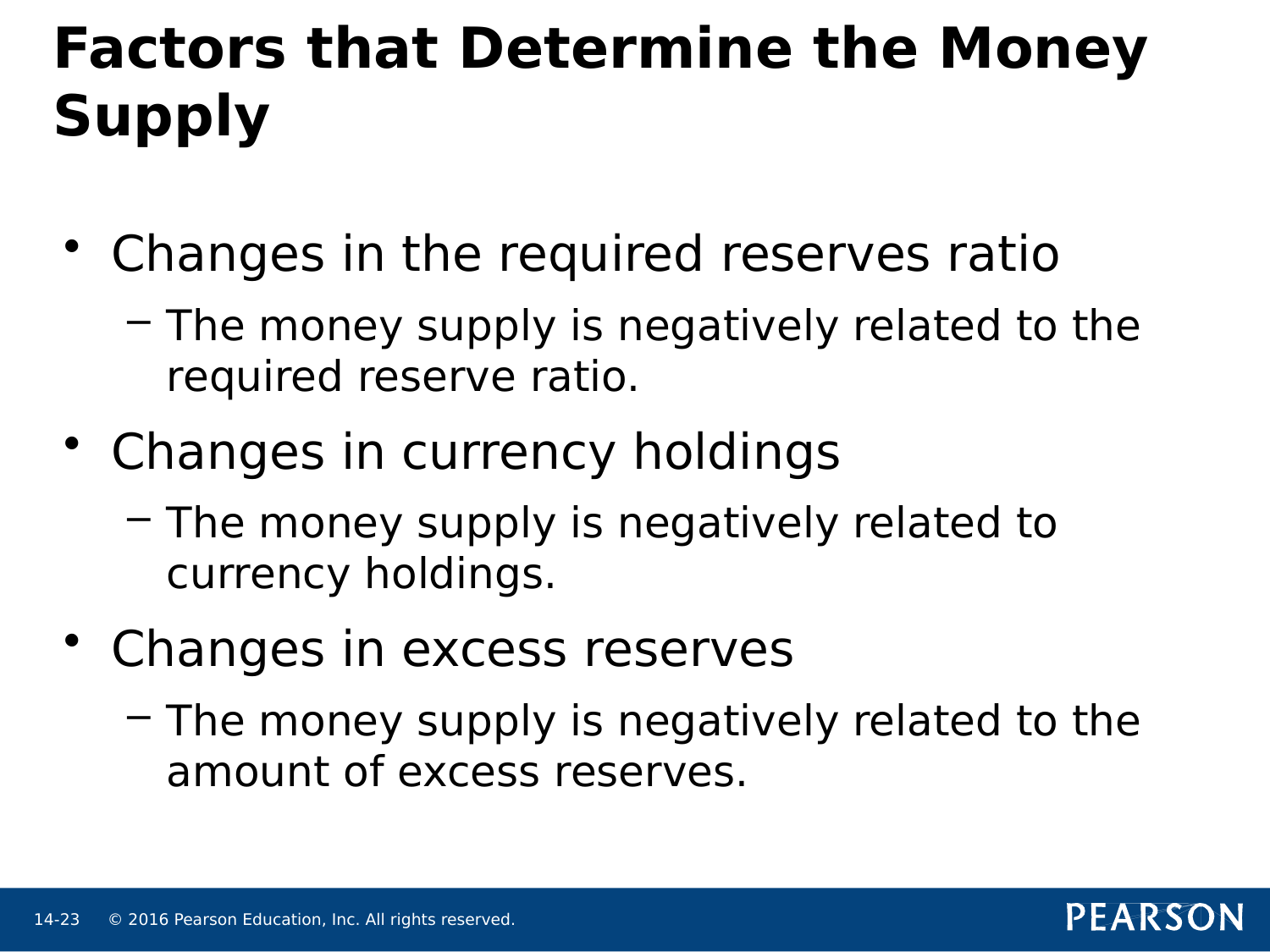

# Factors that Determine the Money Supply
Changes in the required reserves ratio
The money supply is negatively related to the required reserve ratio.
Changes in currency holdings
The money supply is negatively related to currency holdings.
Changes in excess reserves
The money supply is negatively related to the amount of excess reserves.